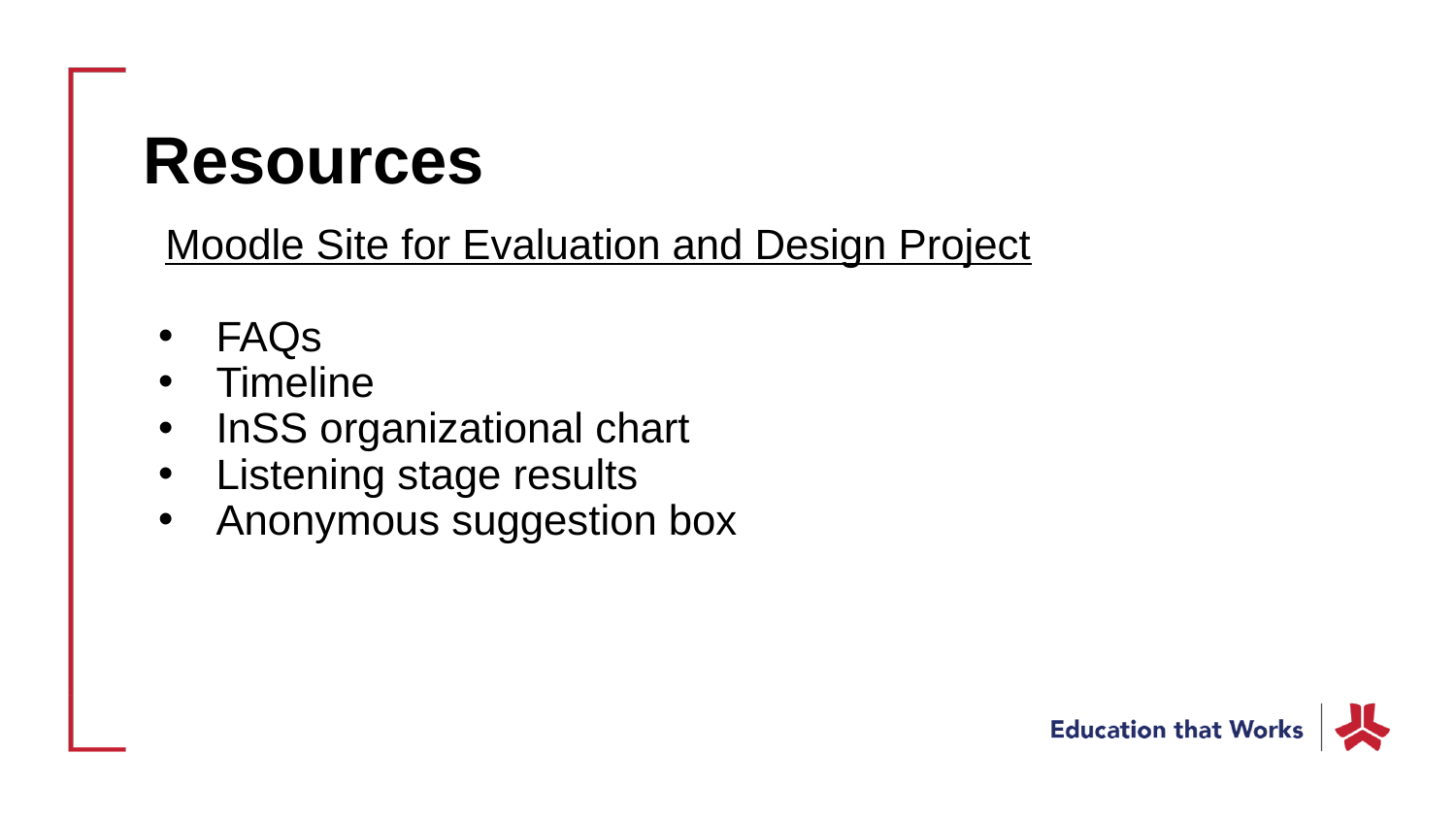

# Resources
Moodle Site for Evaluation and Design Project

FAQs
Timeline
InSS organizational chart
Listening stage results
Anonymous suggestion box